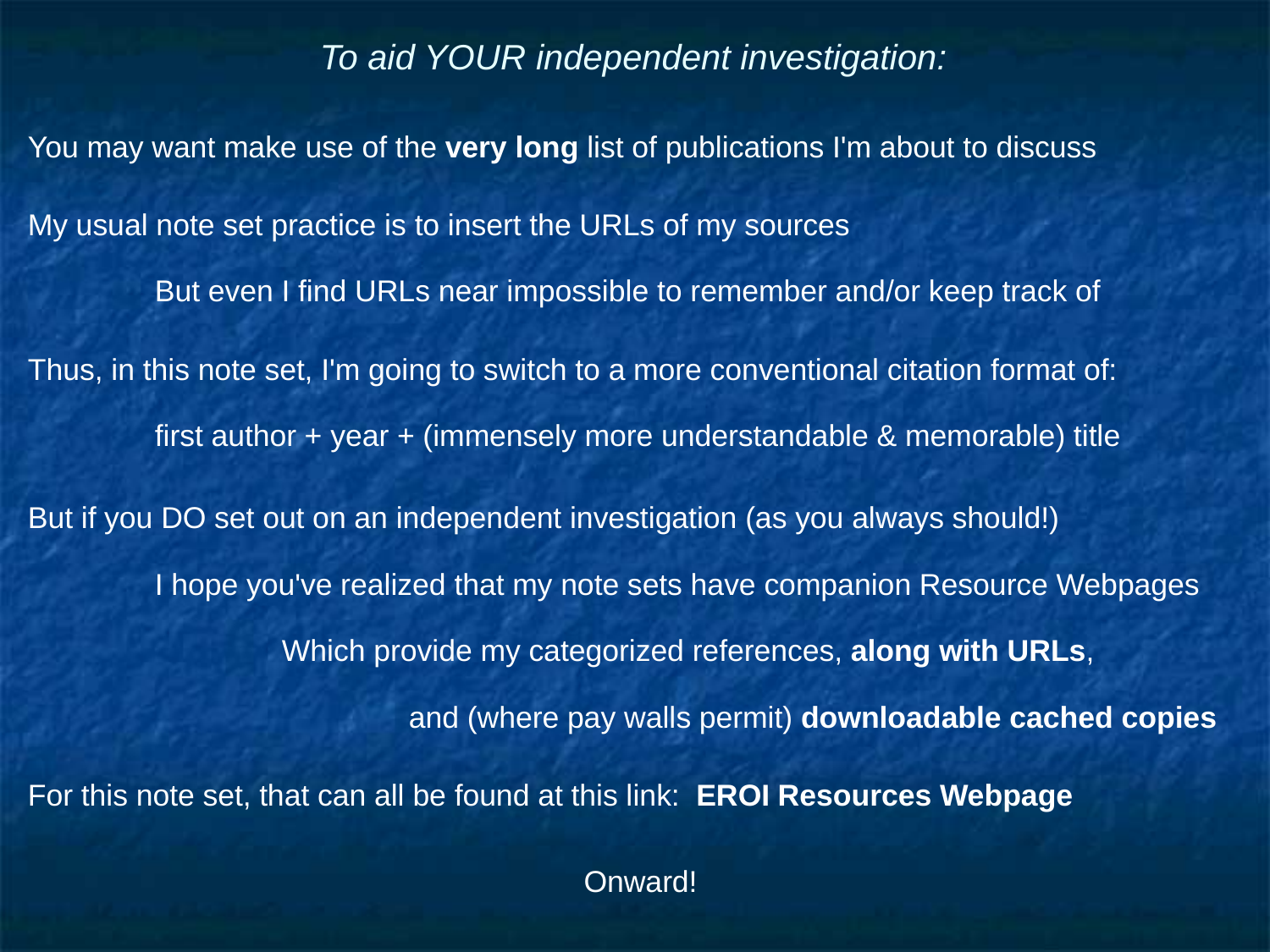

# To aid YOUR independent investigation:
You may want make use of the very long list of publications I'm about to discuss

My usual note set practice is to insert the URLs of my sources

	But even I find URLs near impossible to remember and/or keep track of

Thus, in this note set, I'm going to switch to a more conventional citation format of:

	first author + year + (immensely more understandable & memorable) title

But if you DO set out on an independent investigation (as you always should!)

	I hope you've realized that my note sets have companion Resource Webpages

		Which provide my categorized references, along with URLs,

			and (where pay walls permit) downloadable cached copies

For this note set, that can all be found at this link:  EROI Resources Webpage

Onward!